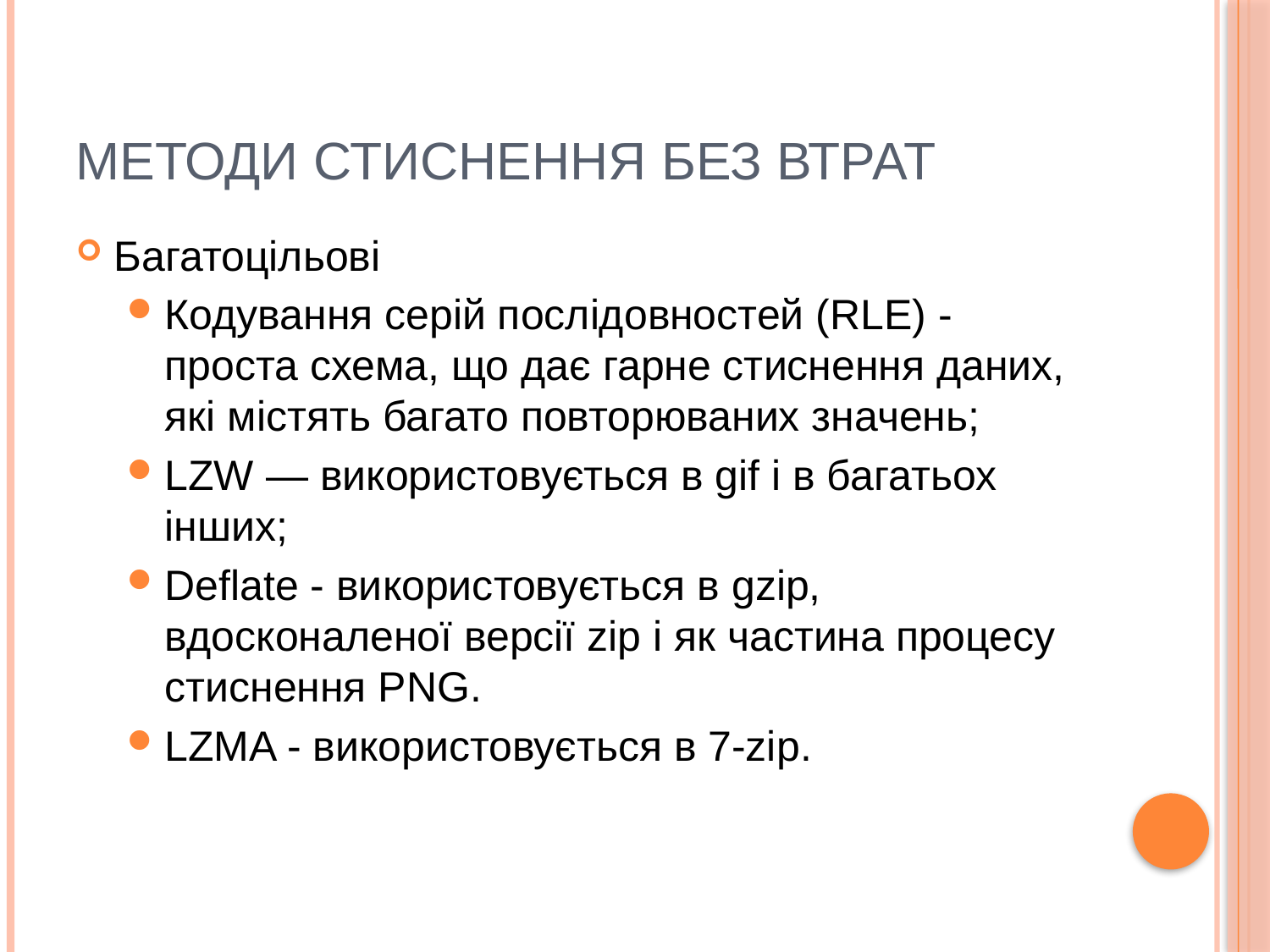

# Методи стиснення без втрат
Багатоцільові
Кодування серій послідовностей (RLE) - проста схема, що дає гарне стиснення даних, які містять багато повторюваних значень;
LZW — використовується в gif і в багатьох інших;
Deflate - використовується в gzip, вдосконаленої версії zip і як частина процесу стиснення PNG.
LZMA - використовується в 7-zip.